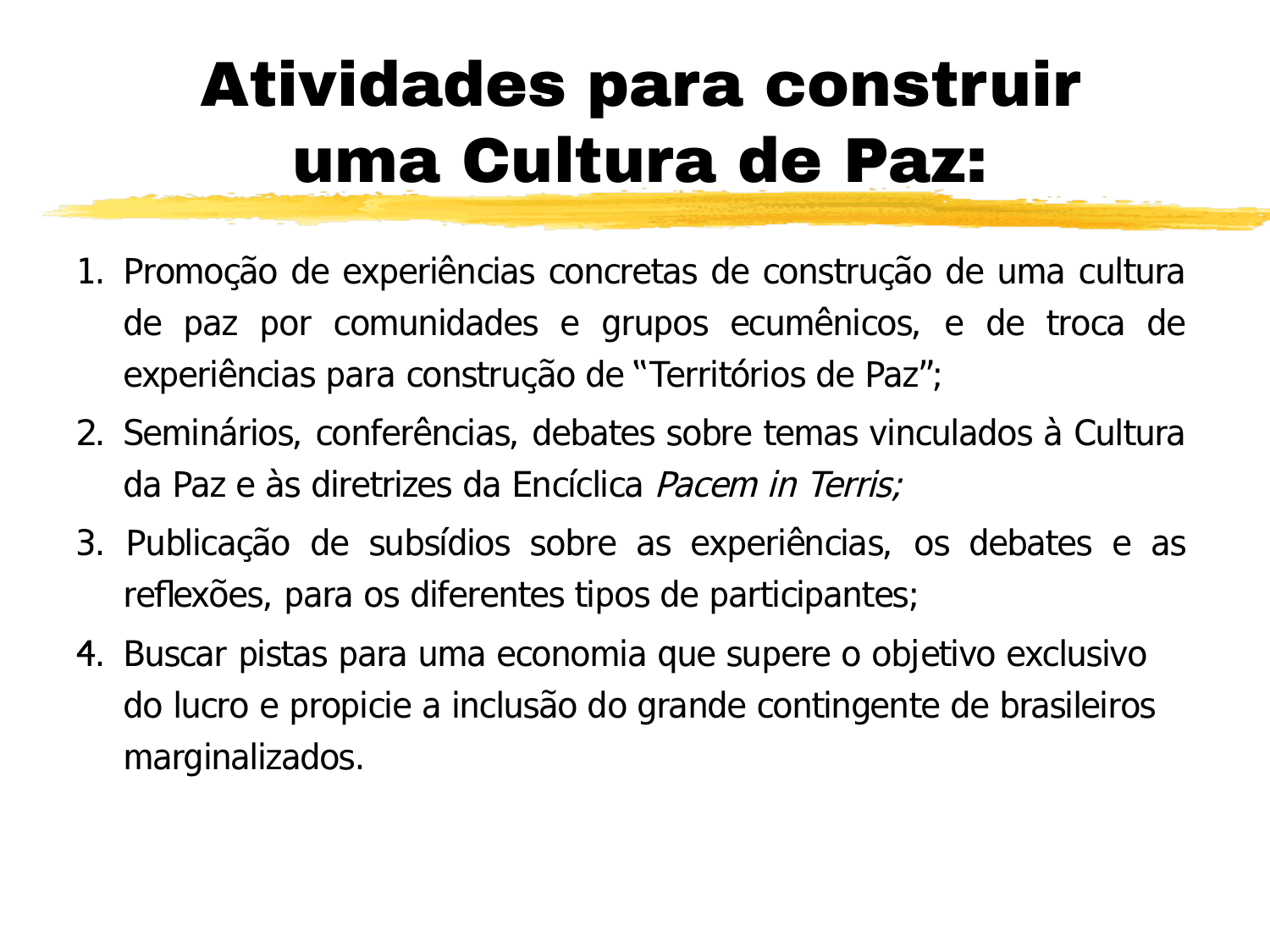

# Atividades para construir uma Cultura de Paz:
1.	Promoção de experiências concretas de construção de uma cultura de paz por comunidades e grupos ecumênicos, e de troca de experiências para construção de “Territórios de Paz”;
2.	Seminários, conferências, debates sobre temas vinculados à Cultura da Paz e às diretrizes da Encíclica Pacem in Terris;
3. Publicação de subsídios sobre as experiências, os debates e as reflexões, para os diferentes tipos de participantes;
4.	Buscar pistas para uma economia que supere o objetivo exclusivo do lucro e propicie a inclusão do grande contingente de brasileiros marginalizados.